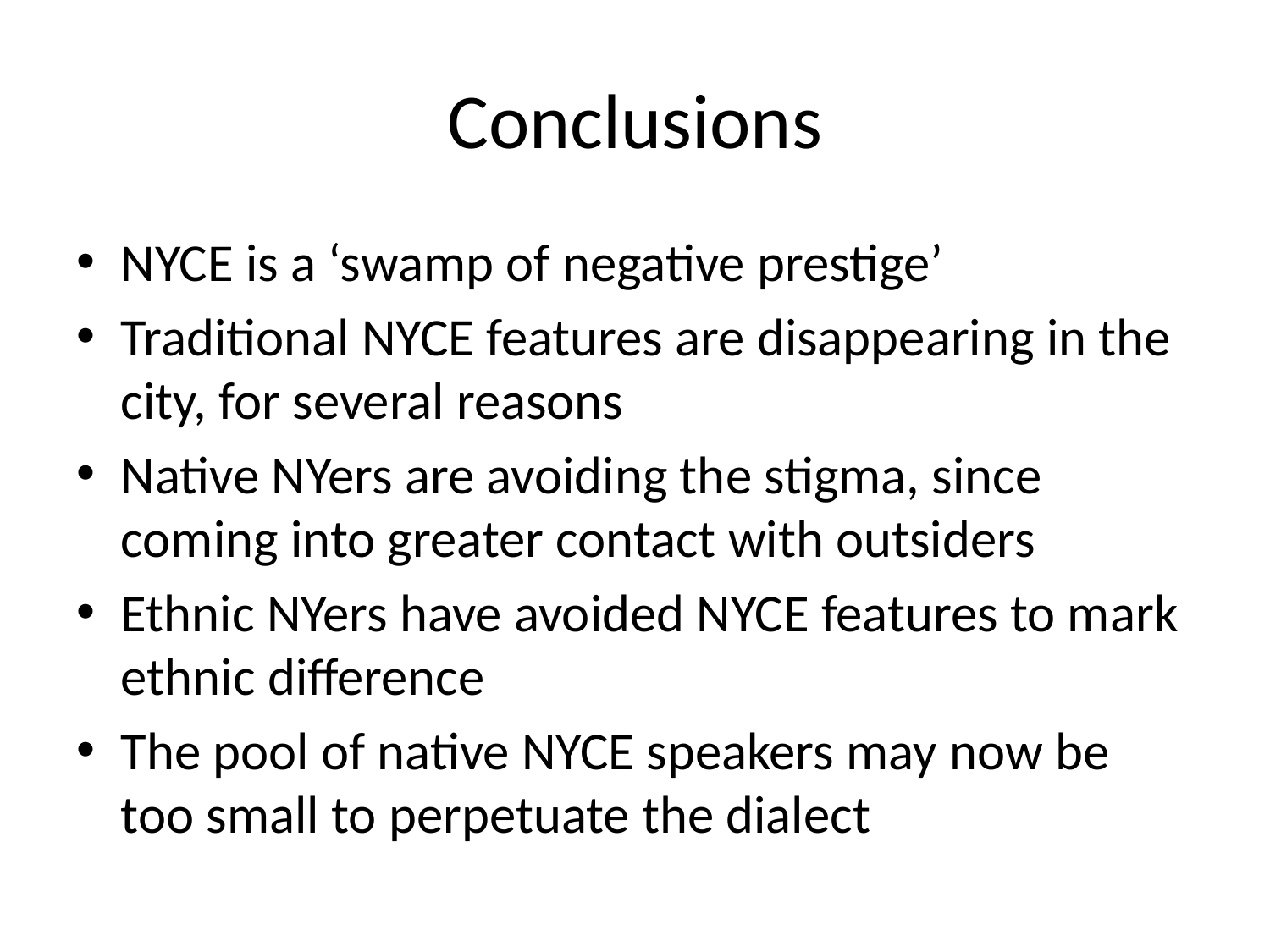

# Conclusions
NYCE is a ‘swamp of negative prestige’
Traditional NYCE features are disappearing in the city, for several reasons
Native NYers are avoiding the stigma, since coming into greater contact with outsiders
Ethnic NYers have avoided NYCE features to mark ethnic difference
The pool of native NYCE speakers may now be too small to perpetuate the dialect